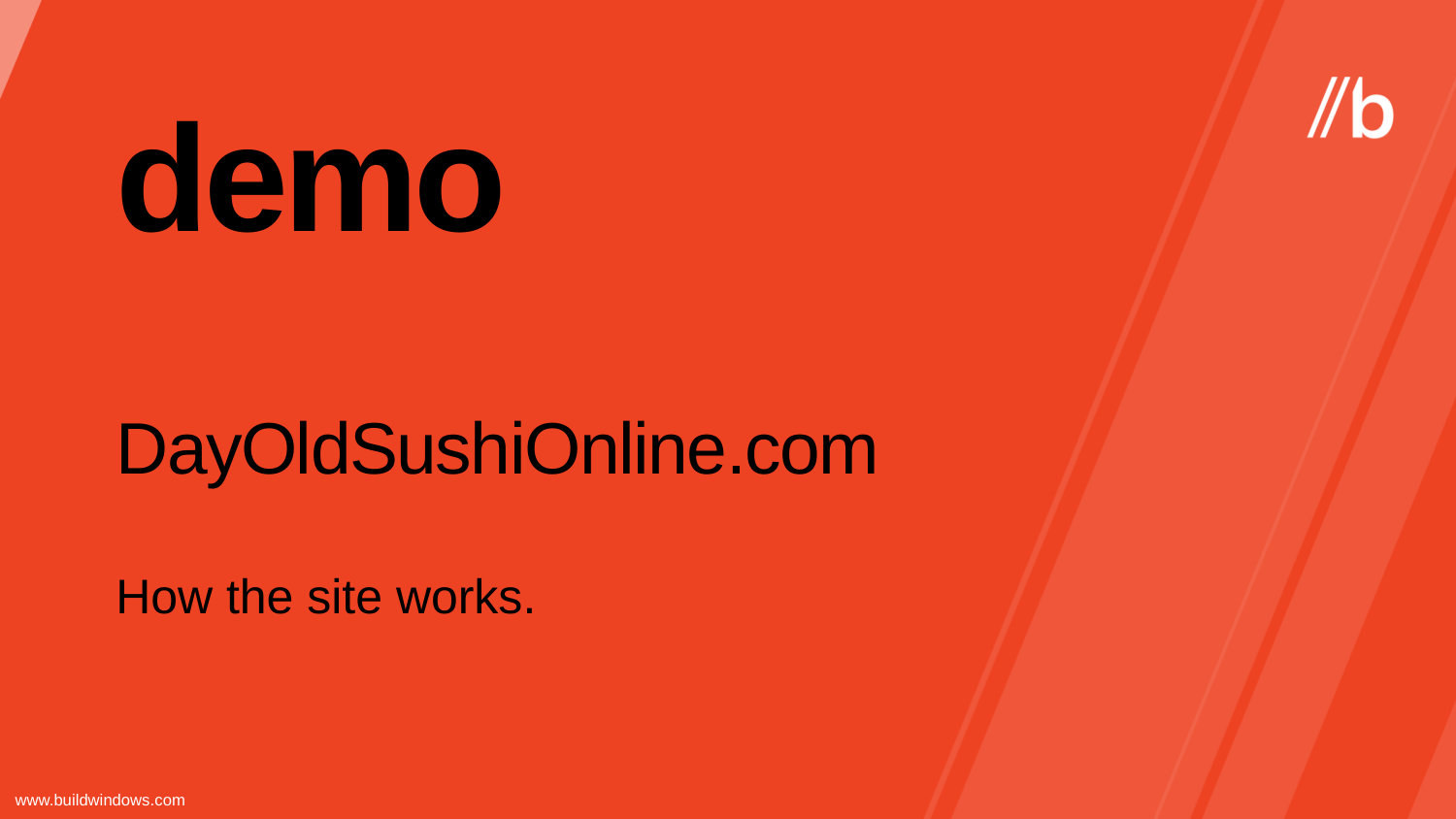

demo
# DayOldSushiOnline.com
How the site works.